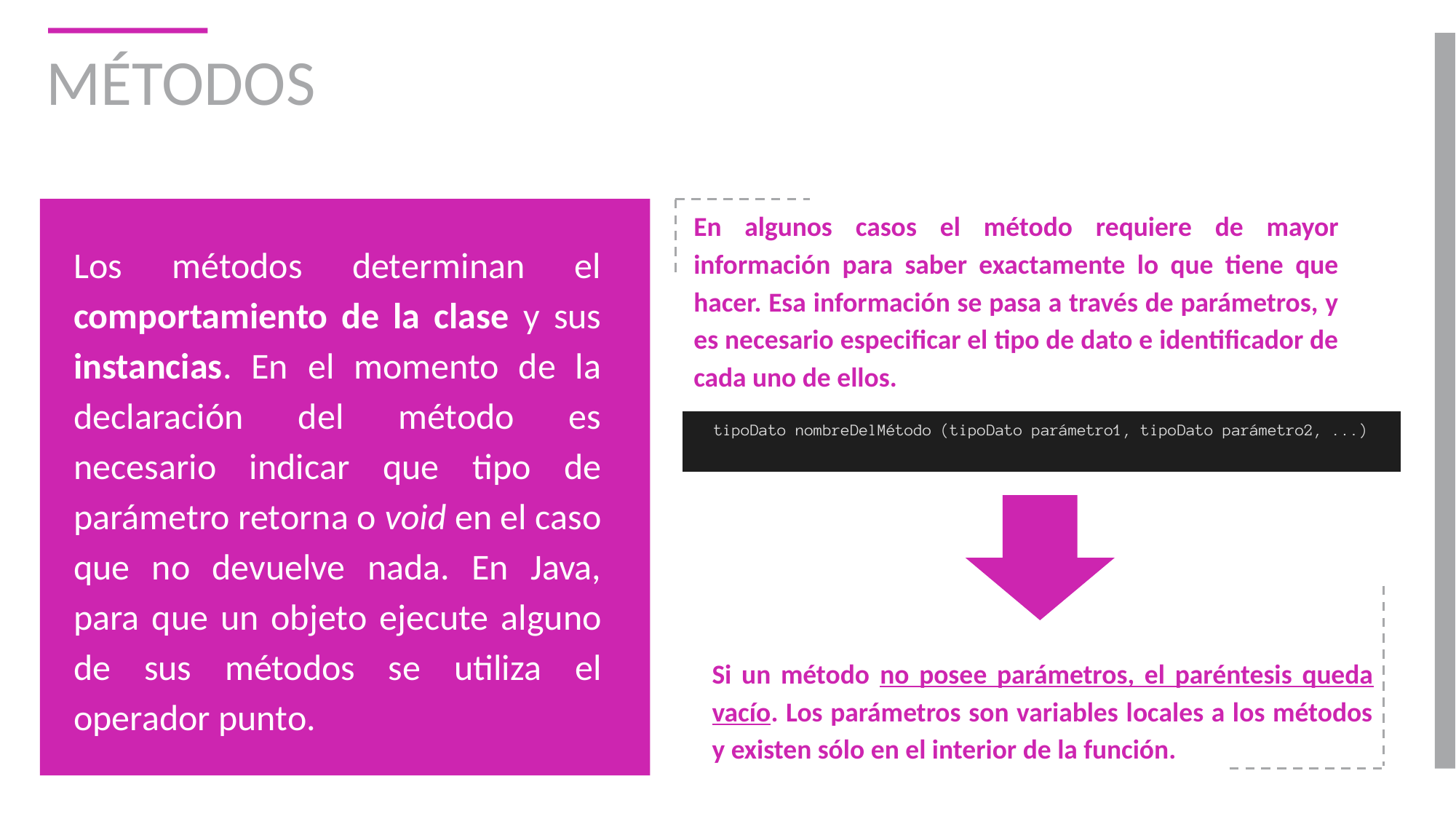

# MÉTODOS

En algunos casos el método requiere de mayor información para saber exactamente lo que tiene que hacer. Esa información se pasa a través de parámetros, y es necesario especificar el tipo de dato e identificador de cada uno de ellos.
Los métodos determinan el comportamiento de la clase y sus instancias. En el momento de la declaración del método es necesario indicar que tipo de parámetro retorna o void en el caso que no devuelve nada. En Java, para que un objeto ejecute alguno de sus métodos se utiliza el operador punto.
| tipoDato nombreDelMétodo (tipoDato parámetro1, tipoDato parámetro2, ...) |
| --- |

Si un método no posee parámetros, el paréntesis queda vacío. Los parámetros son variables locales a los métodos y existen sólo en el interior de la función.